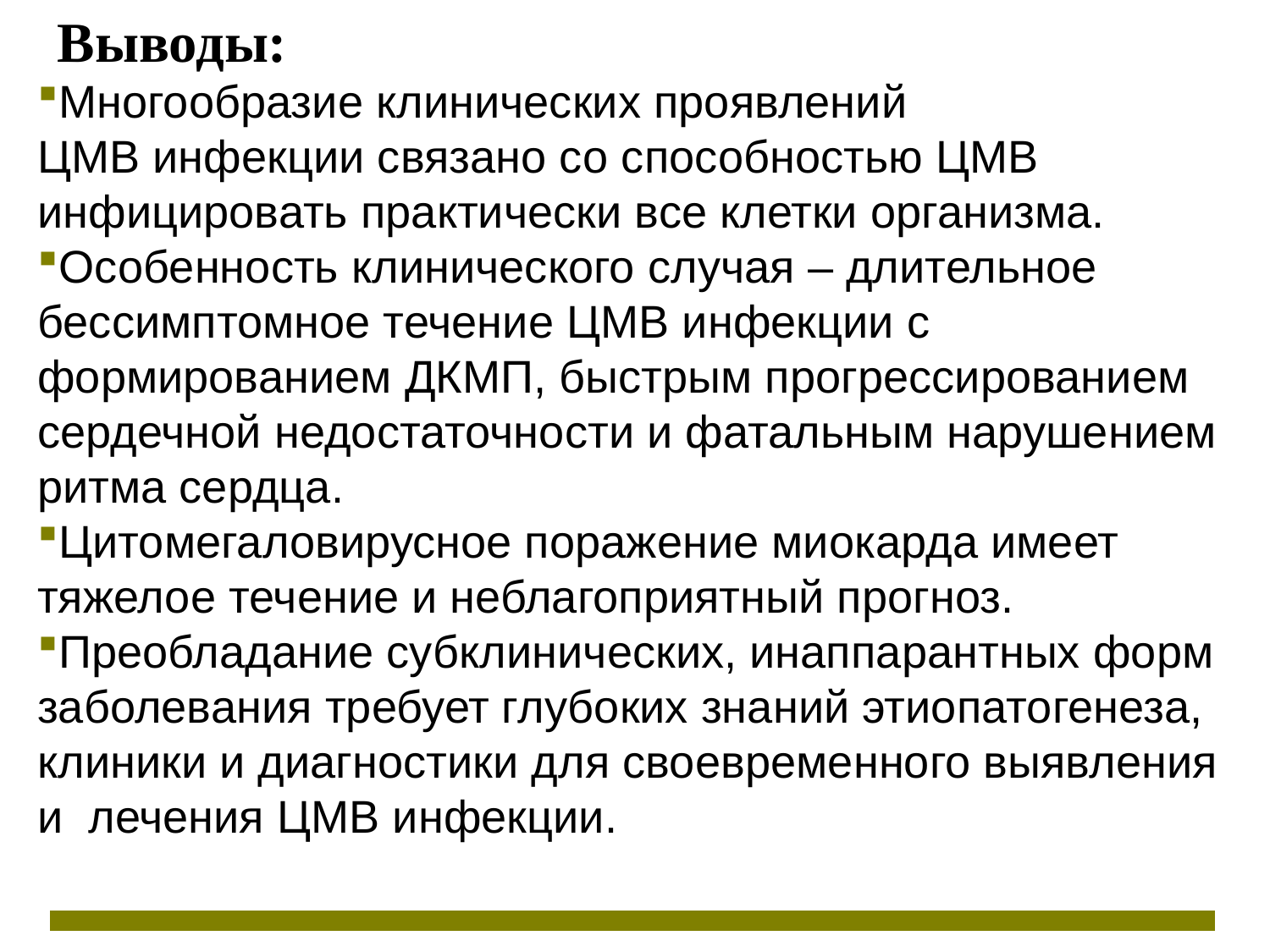

Выводы:
Многообразие клинических проявлений
ЦМВ инфекции связано со способностью ЦМВ инфицировать практически все клетки организма.
Особенность клинического случая – длительное бессимптомное течение ЦМВ инфекции с формированием ДКМП, быстрым прогрессированием сердечной недостаточности и фатальным нарушением ритма сердца.
Цитомегаловирусное поражение миокарда имеет тяжелое течение и неблагоприятный прогноз.
Преобладание субклинических, инаппарантных форм заболевания требует глубоких знаний этиопатогенеза, клиники и диагностики для своевременного выявления и  лечения ЦМВ инфекции.